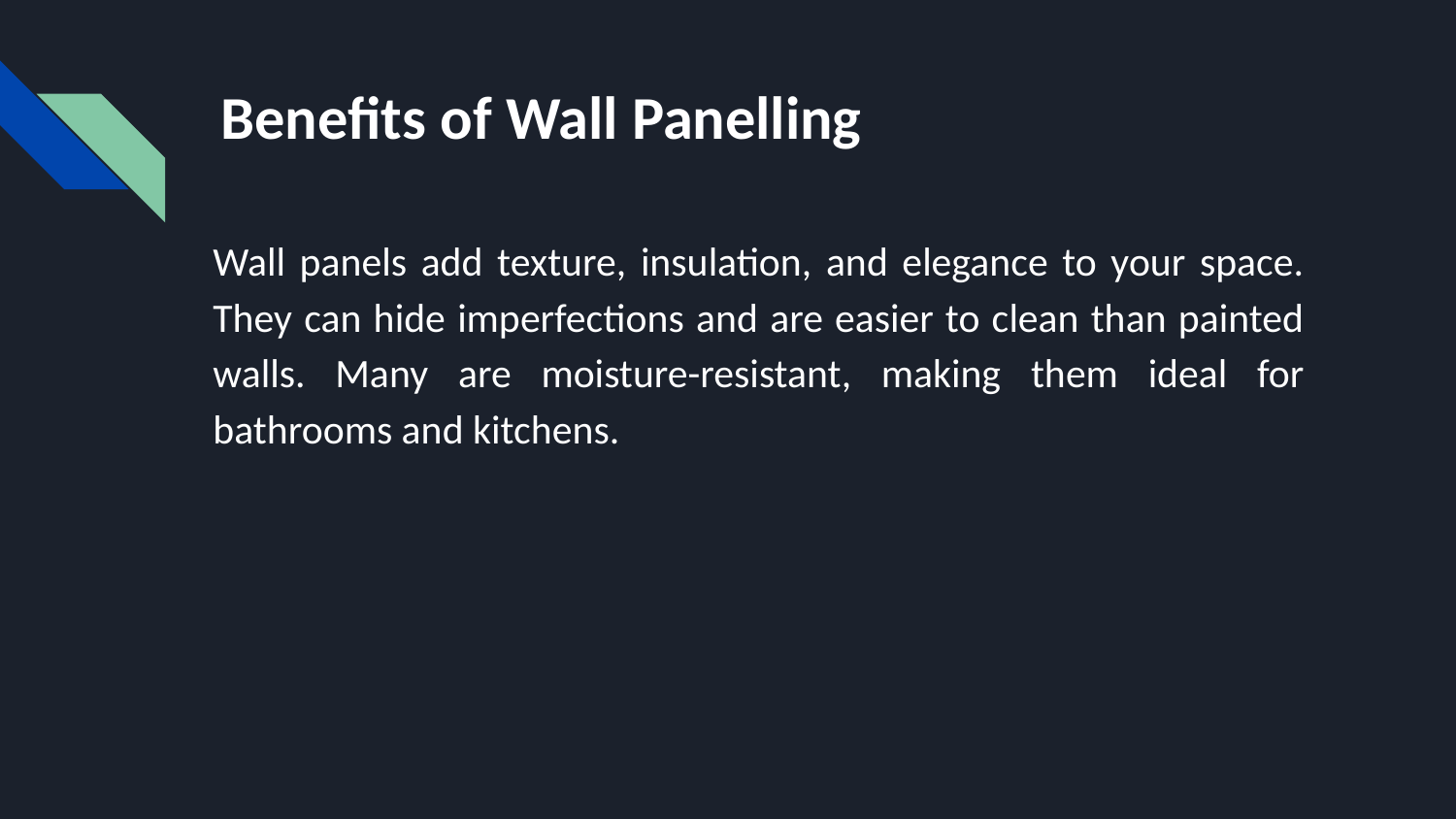

# Benefits of Wall Panelling
Wall panels add texture, insulation, and elegance to your space. They can hide imperfections and are easier to clean than painted walls. Many are moisture-resistant, making them ideal for bathrooms and kitchens.